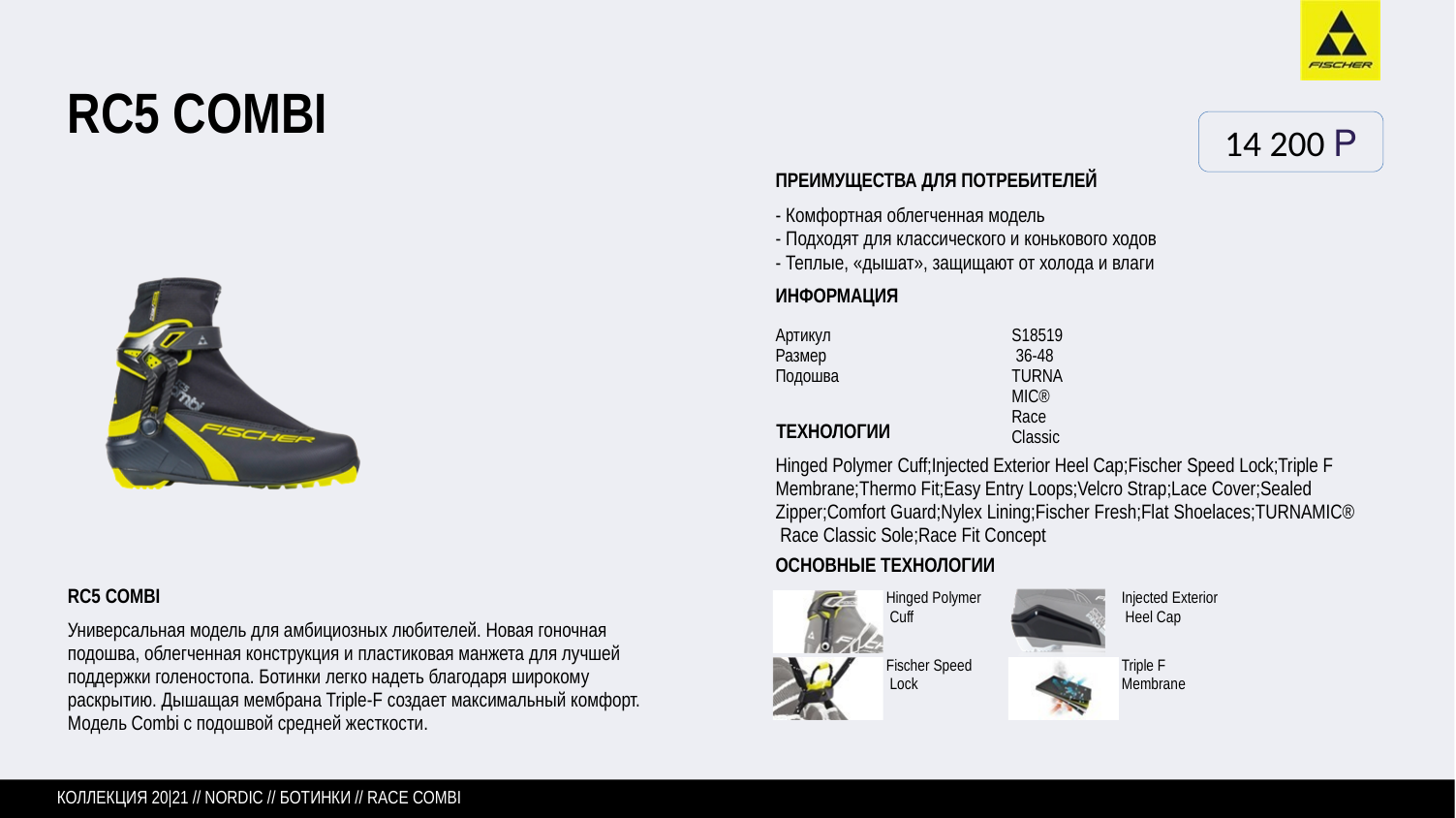

# RC5 COMBI
14 200 P
ПРЕИМУЩЕСТВА ДЛЯ ПОТРЕБИТЕЛЕЙ
- Комфортная облегченная модель
- Подходят для классического и конькового ходов
- Теплые, «дышат», защищают от холода и влаги
ИНФОРМАЦИЯ

Артикул Размер
Подошва
S18519  36-48
TURNAMIC® Race Classic
ТЕХНОЛОГИИ
Hinged Polymer Cuff;Injected Exterior Heel Cap;Fischer Speed Lock;Triple F  Membrane;Thermo Fit;Easy Entry Loops;Velcro Strap;Lace Cover;Sealed  Zipper;Comfort Guard;Nylex Lining;Fischer Fresh;Flat Shoelaces;TURNAMIC®  Race Classic Sole;Race Fit Concept
ОСНОВНЫЕ ТЕХНОЛОГИИ
RC5 COMBI
Универсальная модель для амбициозных любителей. Новая гоночная подошва, облегченная конструкция и пластиковая манжета для лучшей поддержки голеностопа. Ботинки легко надеть благодаря широкому раскрытию. Дышащая мембрана Triple-F создает максимальный комфорт. Модель Combi с подошвой средней жесткости.
Hinged Polymer  Cuff
Injected Exterior  Heel Cap

Fischer Speed  Lock
Triple F  Membrane

КОЛЛЕКЦИЯ 20|21 // NORDIC // БОТИНКИ // RACE COMBI